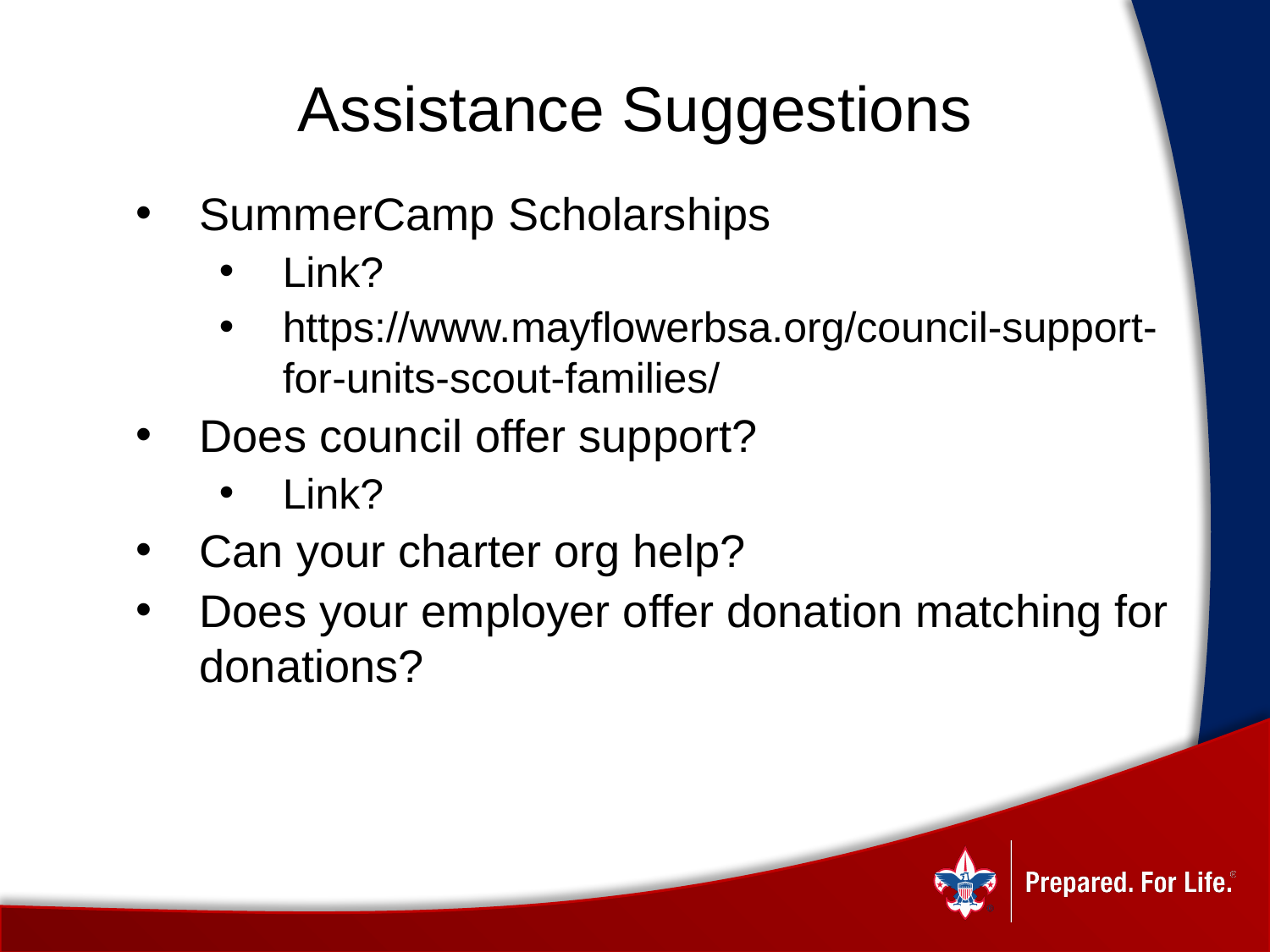

# Assistance Suggestions
SummerCamp Scholarships
Link?
https://www.mayflowerbsa.org/council-support-for-units-scout-families/
Does council offer support?
Link?
Can your charter org help?
Does your employer offer donation matching for donations?